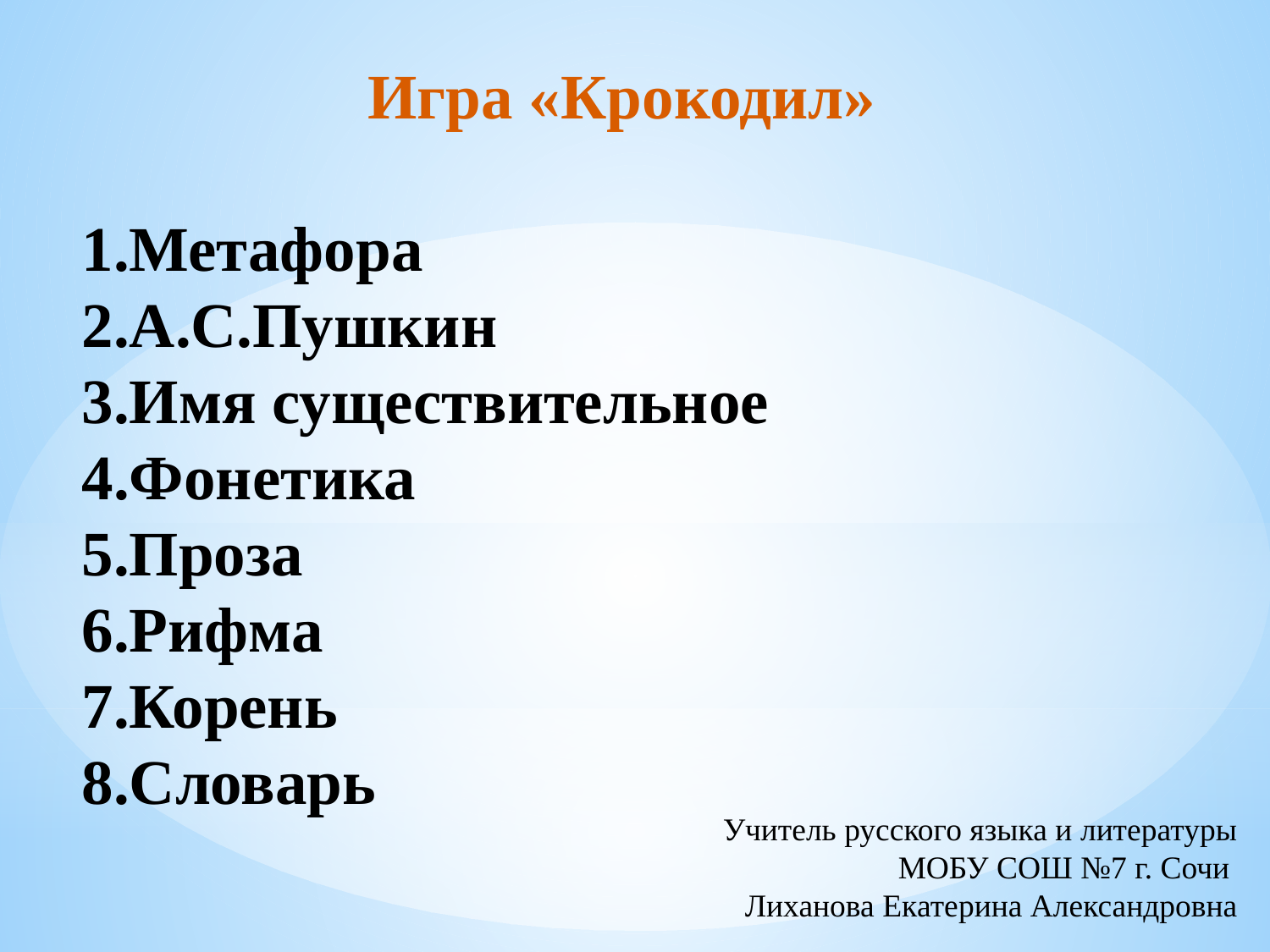

Игра «Крокодил»

1.Метафора
2.А.С.Пушкин
3.Имя существительное
4.Фонетика
5.Проза
6.Рифма
7.Корень
8.Словарь
Учитель русского языка и литературы
МОБУ СОШ №7 г. Сочи
Лиханова Екатерина Александровна